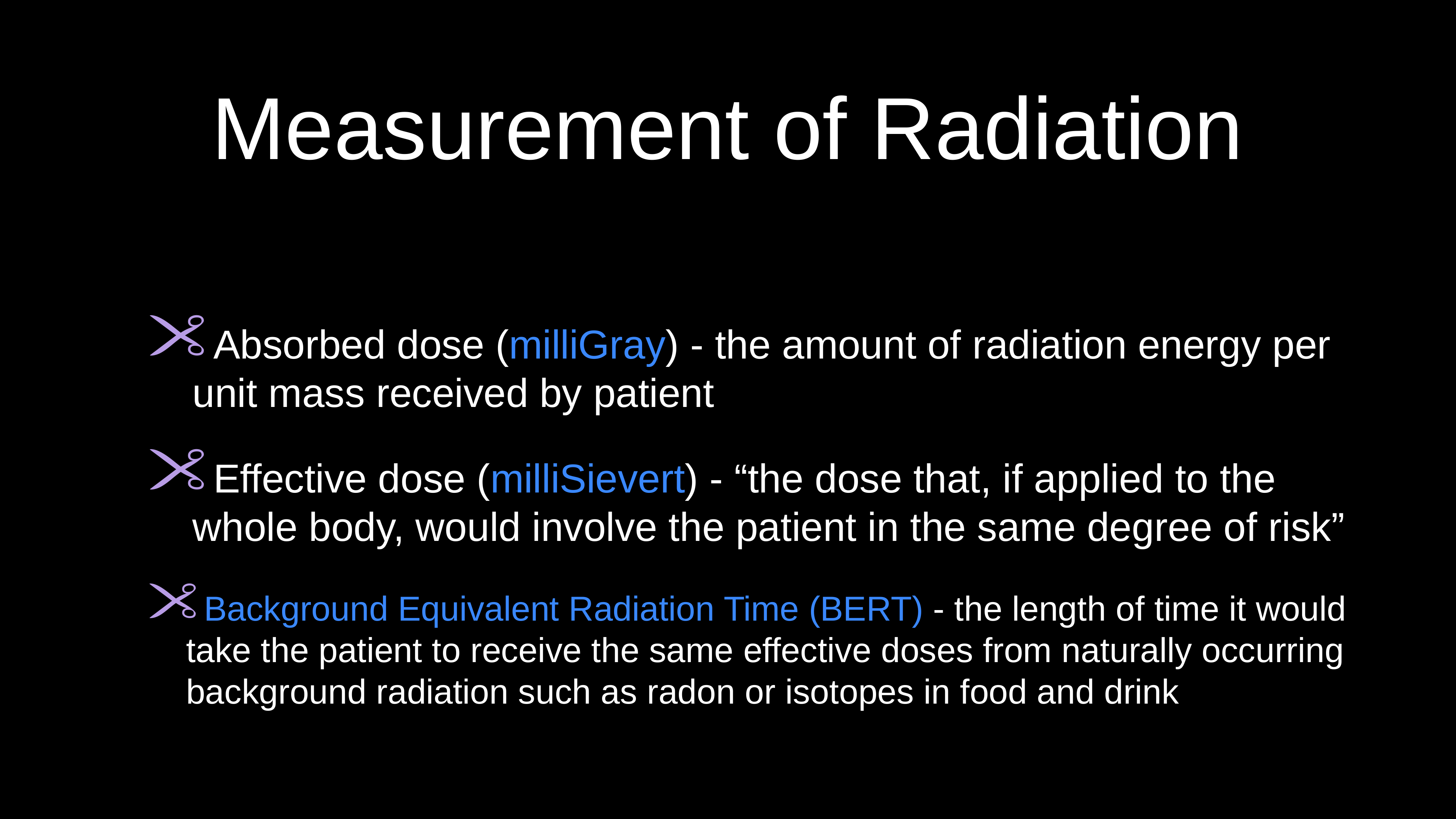

# Measurement of Radiation
Absorbed dose (milliGray) - the amount of radiation energy per unit mass received by patient
Effective dose (milliSievert) - “the dose that, if applied to the whole body, would involve the patient in the same degree of risk”
Background Equivalent Radiation Time (BERT) - the length of time it would take the patient to receive the same effective doses from naturally occurring background radiation such as radon or isotopes in food and drink